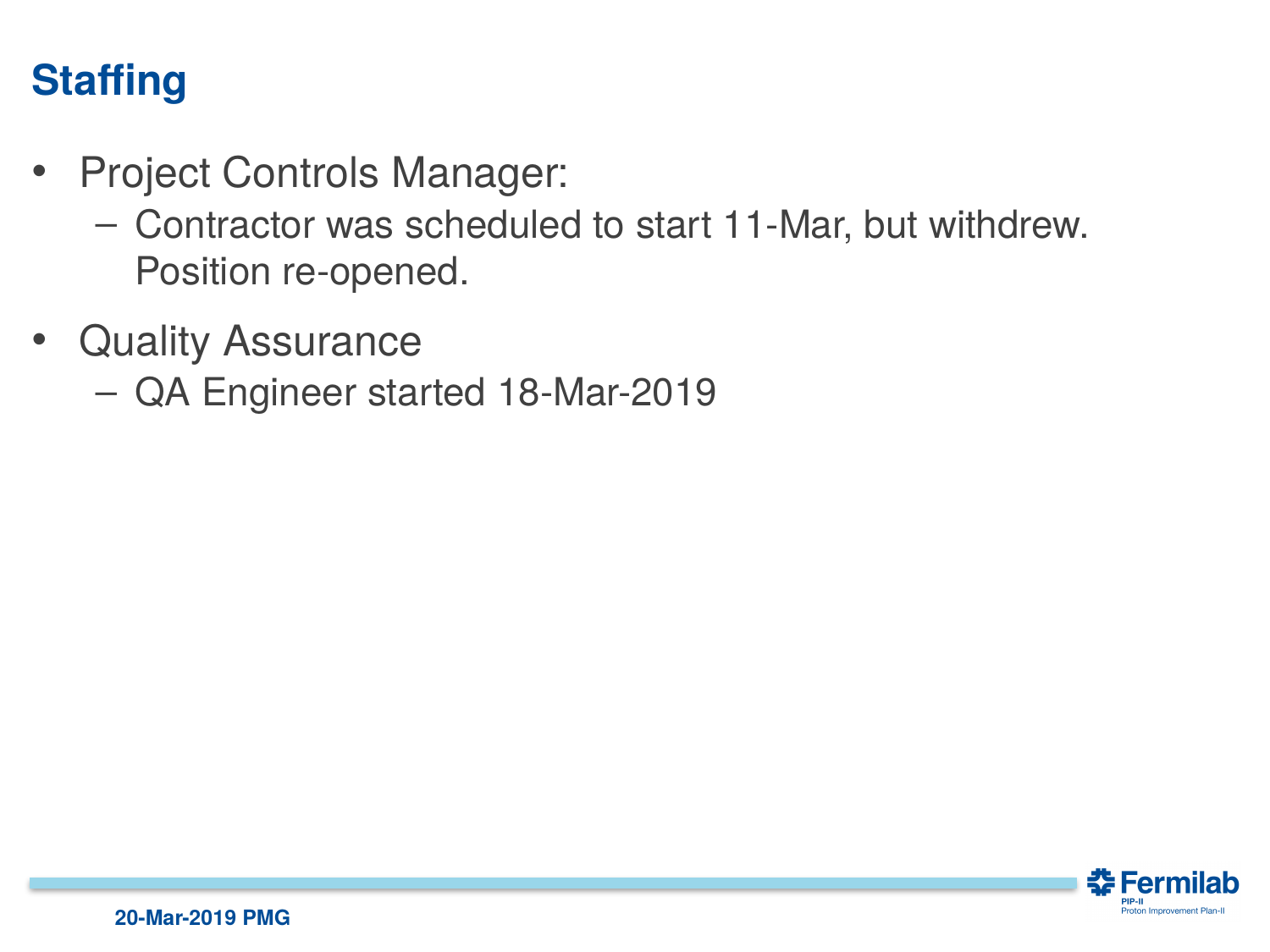

# Staffing
Project Controls Manager:
Contractor was scheduled to start 11-Mar, but withdrew. Position re-opened.
Quality Assurance
QA Engineer started 18-Mar-2019

20-Mar-2019 PMG